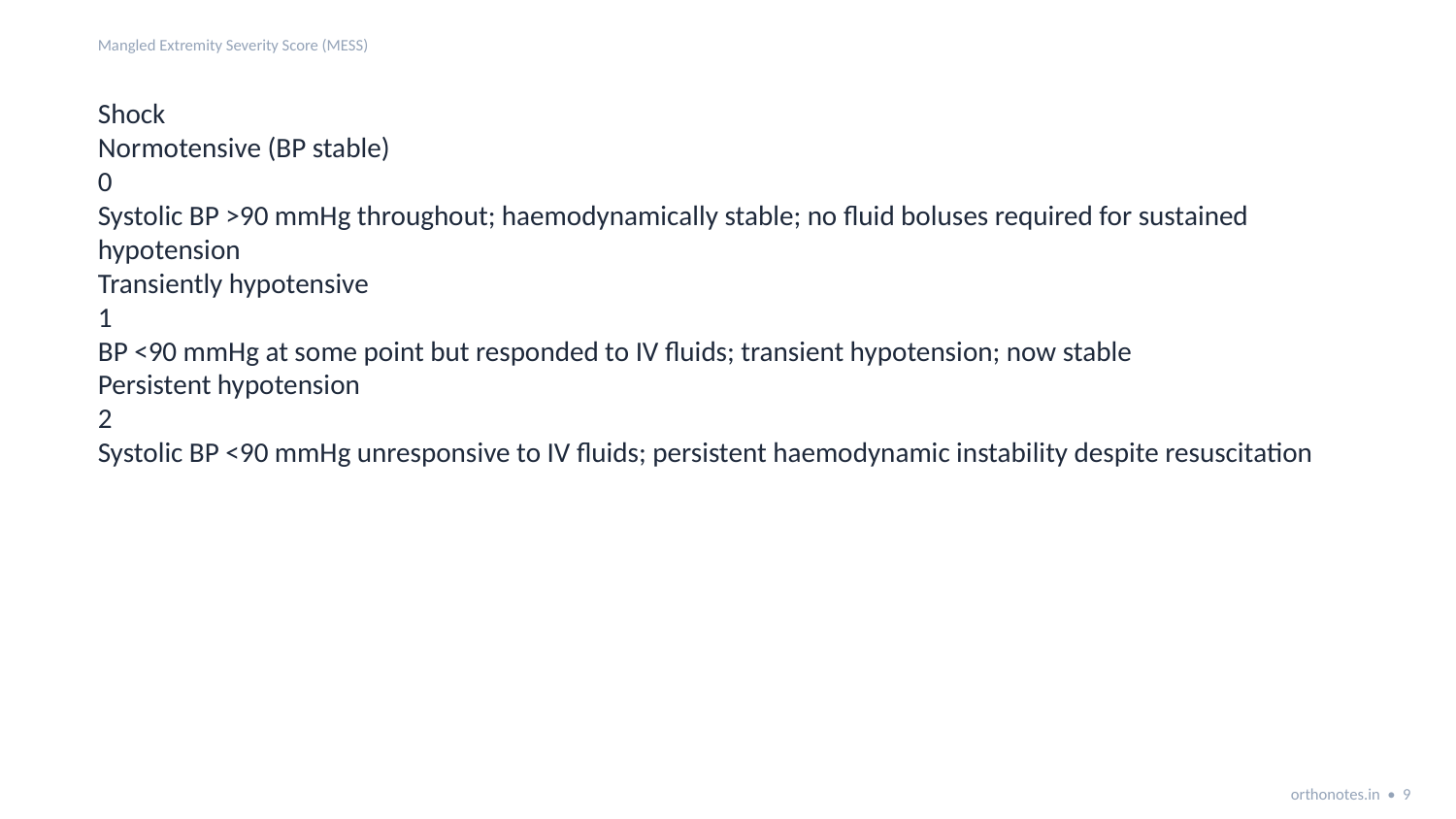

Mangled Extremity Severity Score (MESS)
Shock
Normotensive (BP stable)
0
Systolic BP >90 mmHg throughout; haemodynamically stable; no fluid boluses required for sustained hypotension
Transiently hypotensive
1
BP <90 mmHg at some point but responded to IV fluids; transient hypotension; now stable
Persistent hypotension
2
Systolic BP <90 mmHg unresponsive to IV fluids; persistent haemodynamic instability despite resuscitation
orthonotes.in  •  9